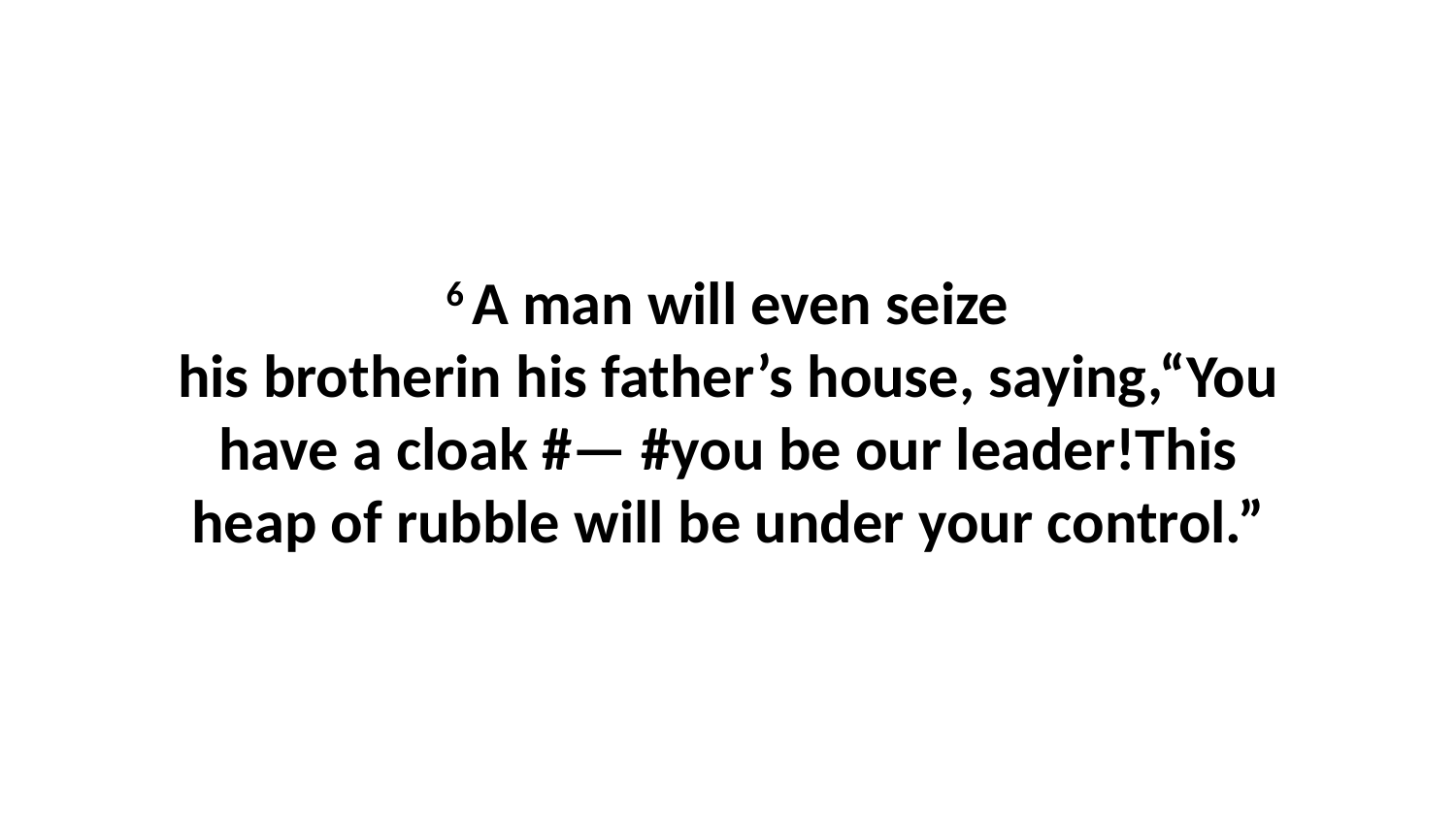

6 A man will even seize his brotherin his father’s house, saying,“You have a cloak #— #you be our leader!This heap of rubble will be under your control.”